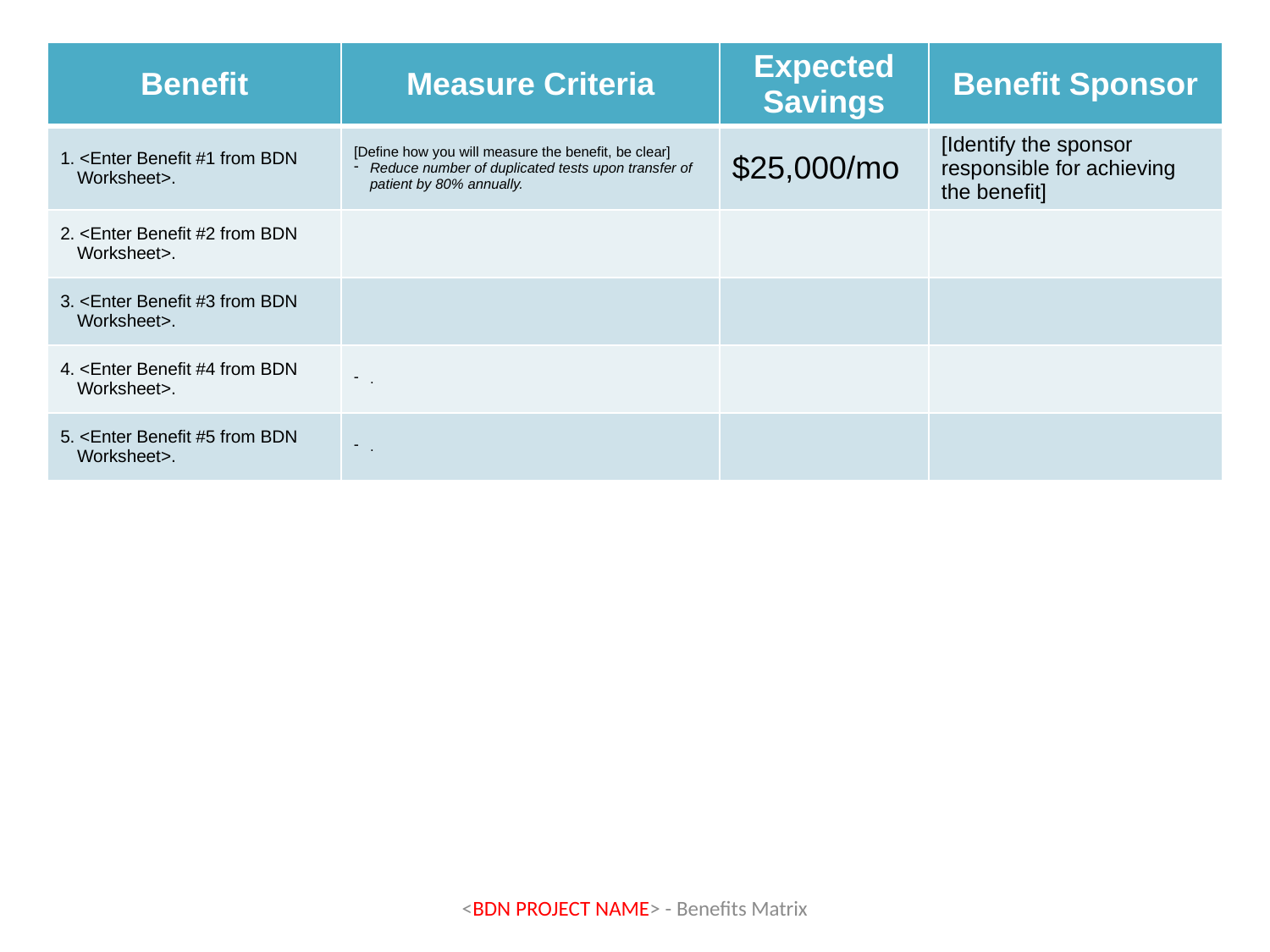

| Benefit | Measure Criteria | Expected Savings | Benefit Sponsor |
| --- | --- | --- | --- |
| 1. <Enter Benefit #1 from BDN Worksheet>. | [Define how you will measure the benefit, be clear] Reduce number of duplicated tests upon transfer of patient by 80% annually. | $25,000/mo | [Identify the sponsor responsible for achieving the benefit] |
| 2. <Enter Benefit #2 from BDN Worksheet>. |  |  |  |
| 3. <Enter Benefit #3 from BDN Worksheet>. |  |  |  |
| 4. <Enter Benefit #4 from BDN Worksheet>. | . |  |  |
| 5. <Enter Benefit #5 from BDN Worksheet>. | . |  |  |
<BDN PROJECT NAME> - Benefits Matrix